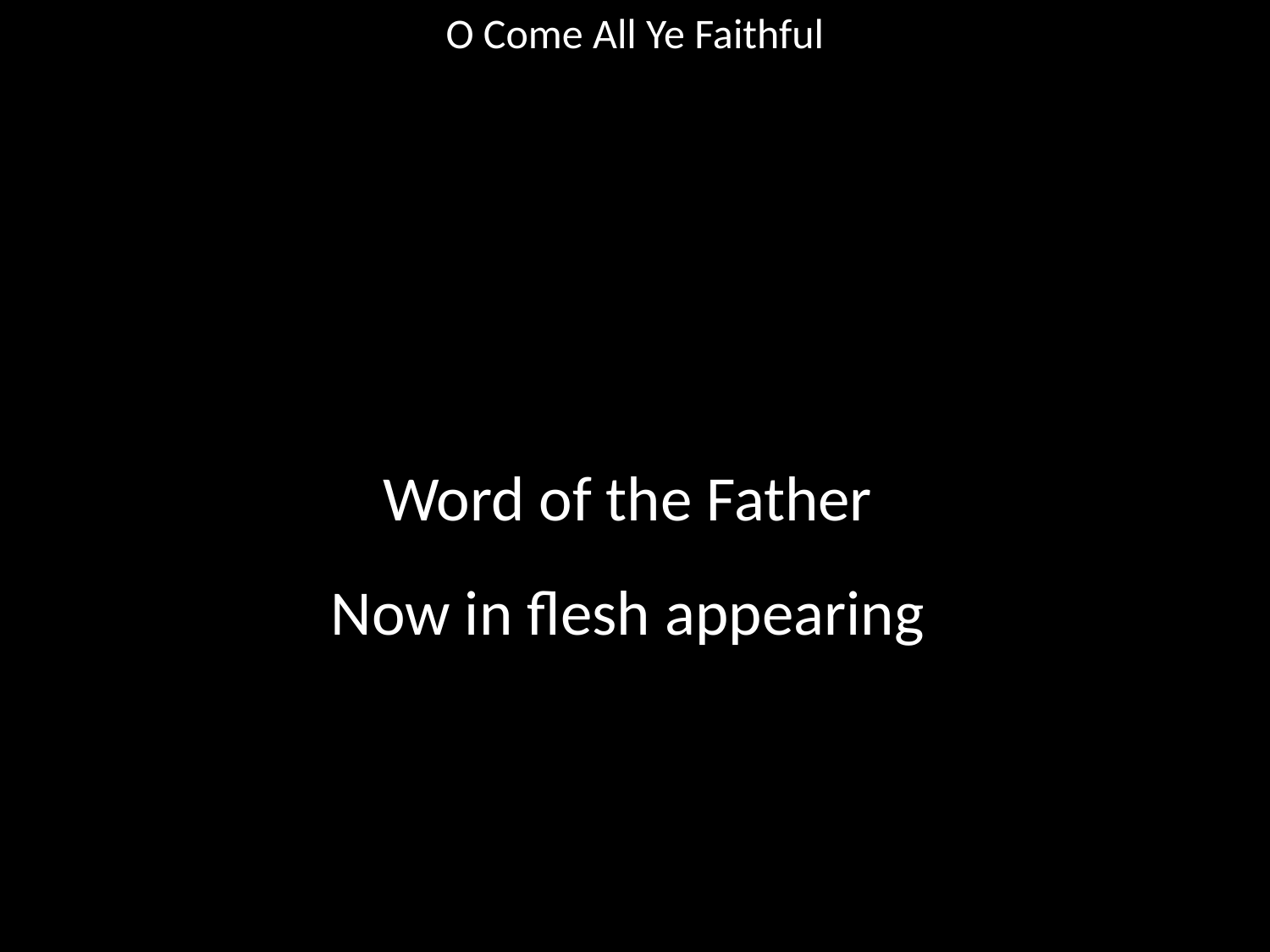

O Come All Ye Faithful
#
Word of the Father
Now in flesh appearing